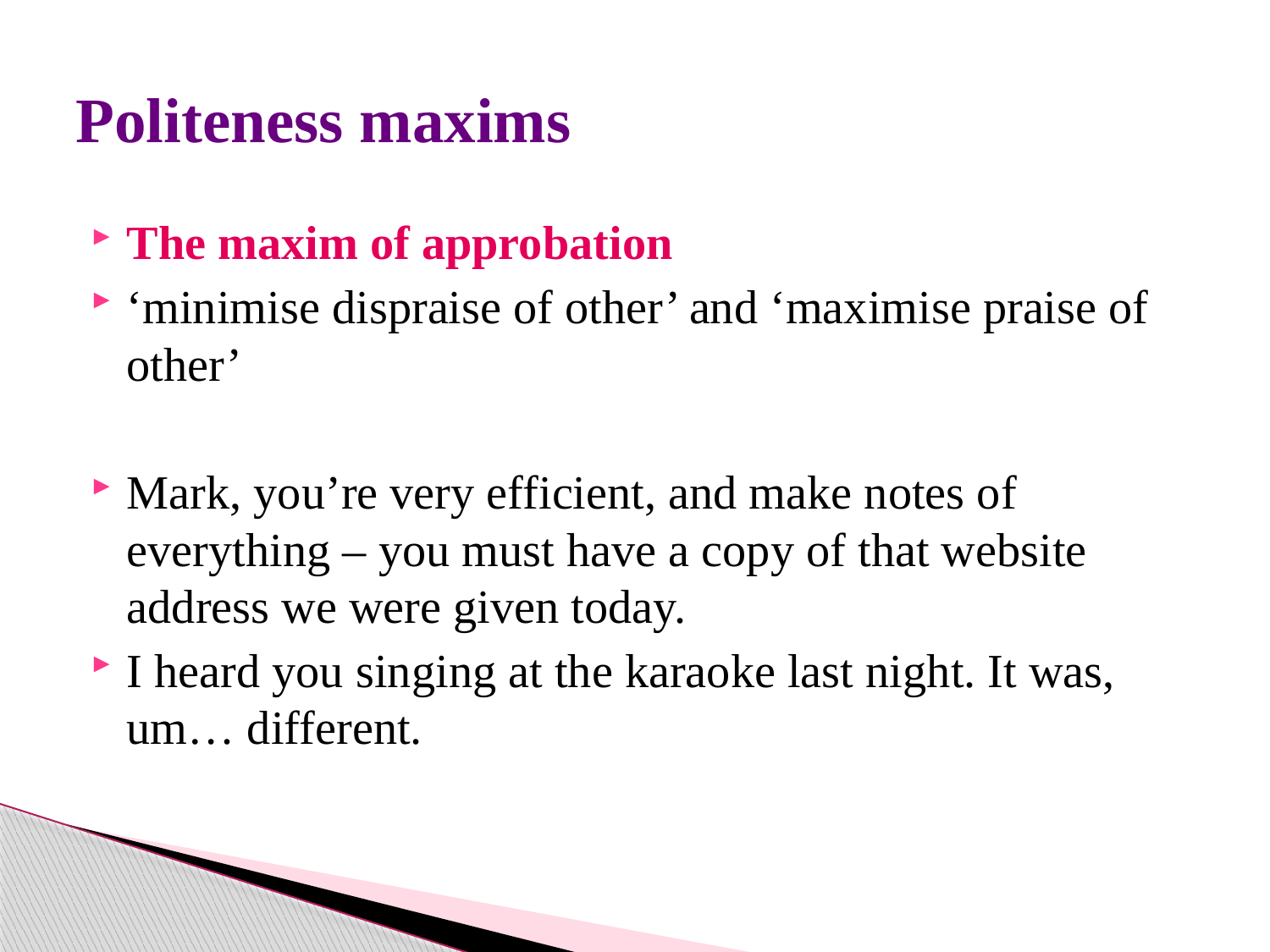

# Politeness maxims
The maxim of approbation
‘minimise dispraise of other’ and ‘maximise praise of other’

Mark, you’re very efficient, and make notes of everything – you must have a copy of that website address we were given today.
I heard you singing at the karaoke last night. It was, um… different.